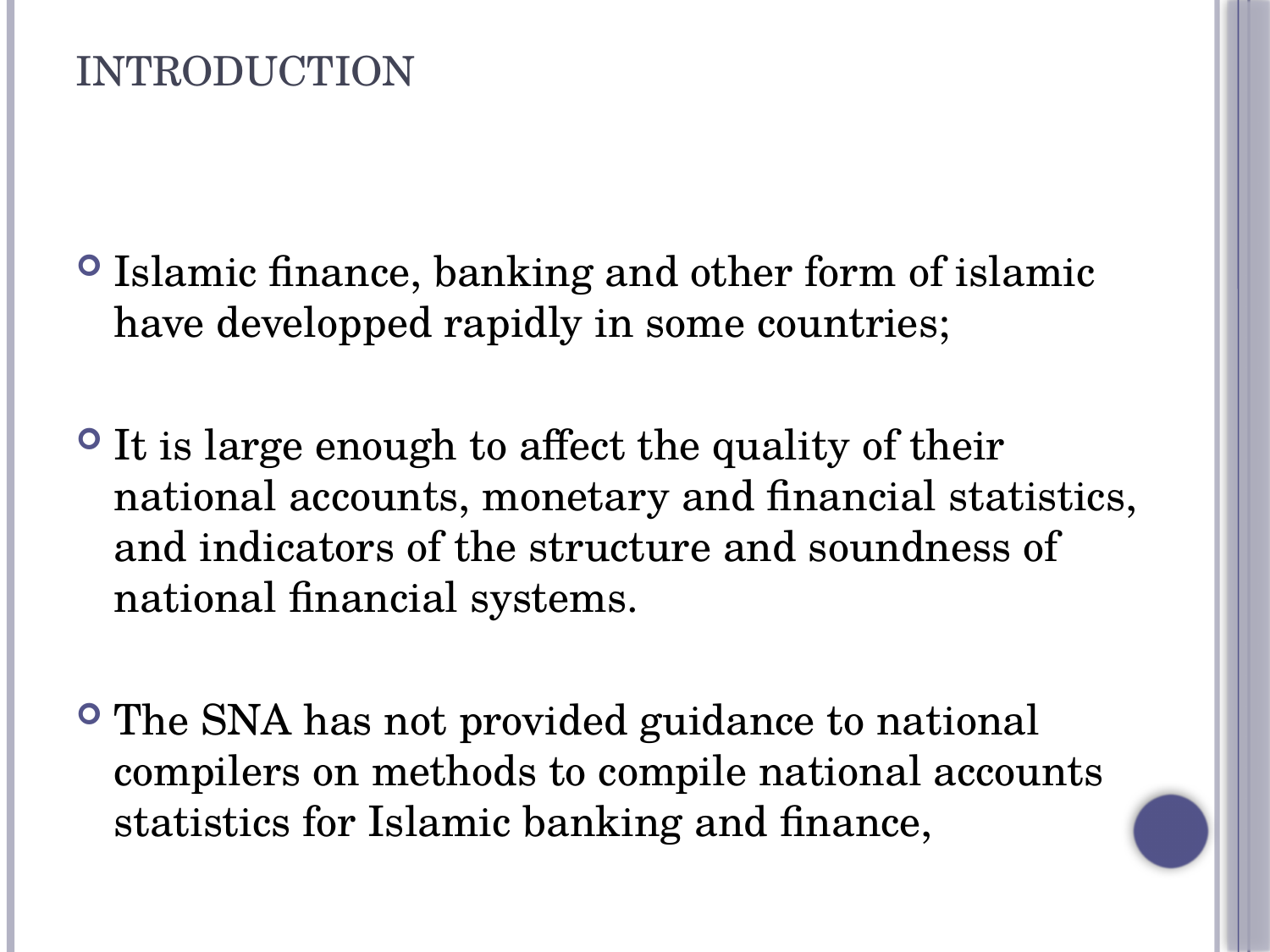

# Introduction

Islamic finance, banking and other form of islamic have developped rapidly in some countries;

It is large enough to affect the quality of their national accounts, monetary and financial statistics, and indicators of the structure and soundness of national financial systems.

The SNA has not provided guidance to national compilers on methods to compile national accounts statistics for Islamic banking and finance,